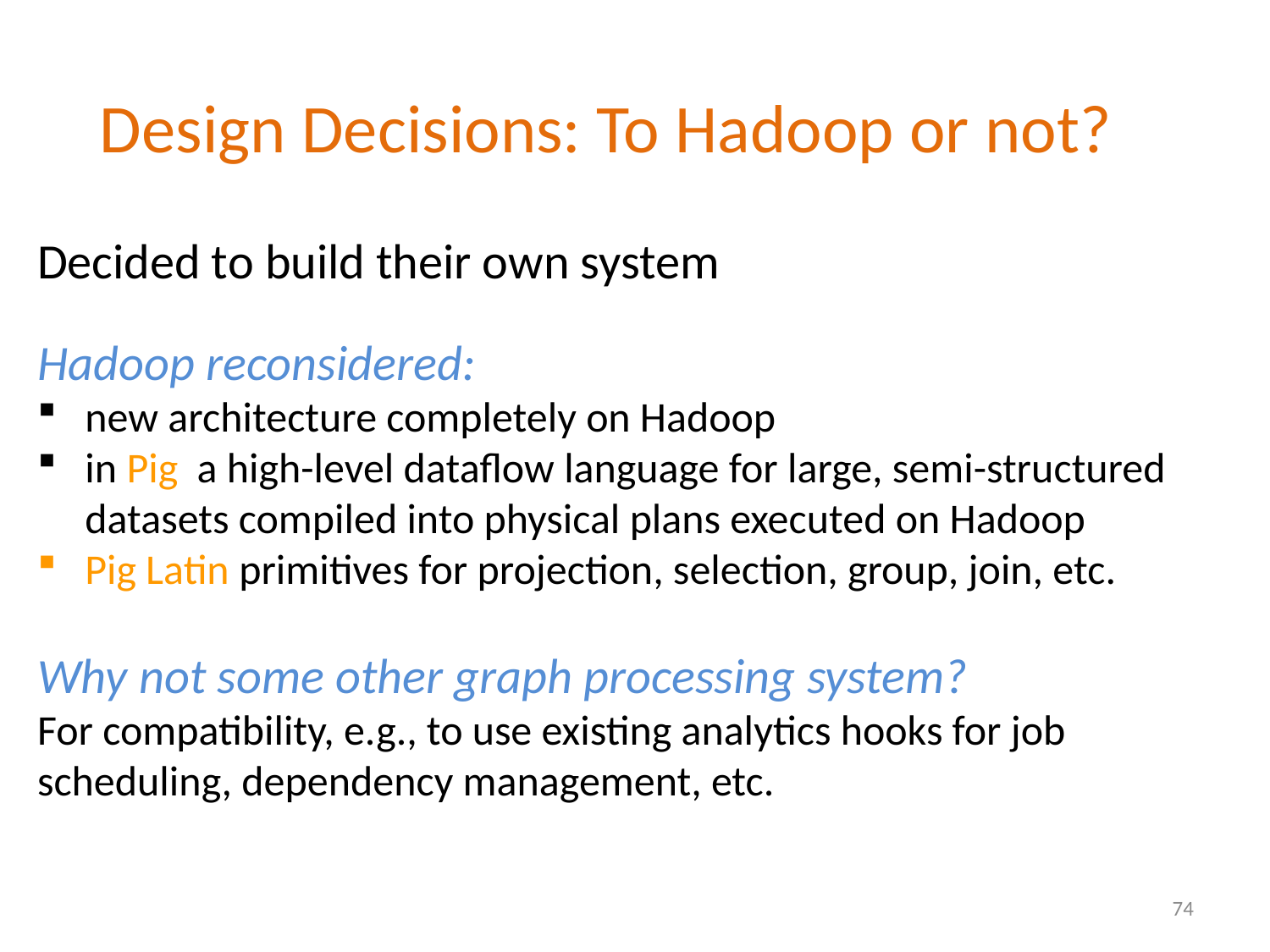

# Design Decisions: To Hadoop or not?
Decided to build their own system

Hadoop reconsidered:
new architecture completely on Hadoop
in Pig  a high-level dataflow language for large, semi-structured datasets compiled into physical plans executed on Hadoop
Pig Latin primitives for projection, selection, group, join, etc.

Why not some other graph processing system?
For compatibility, e.g., to use existing analytics hooks for job scheduling, dependency management, etc.
74